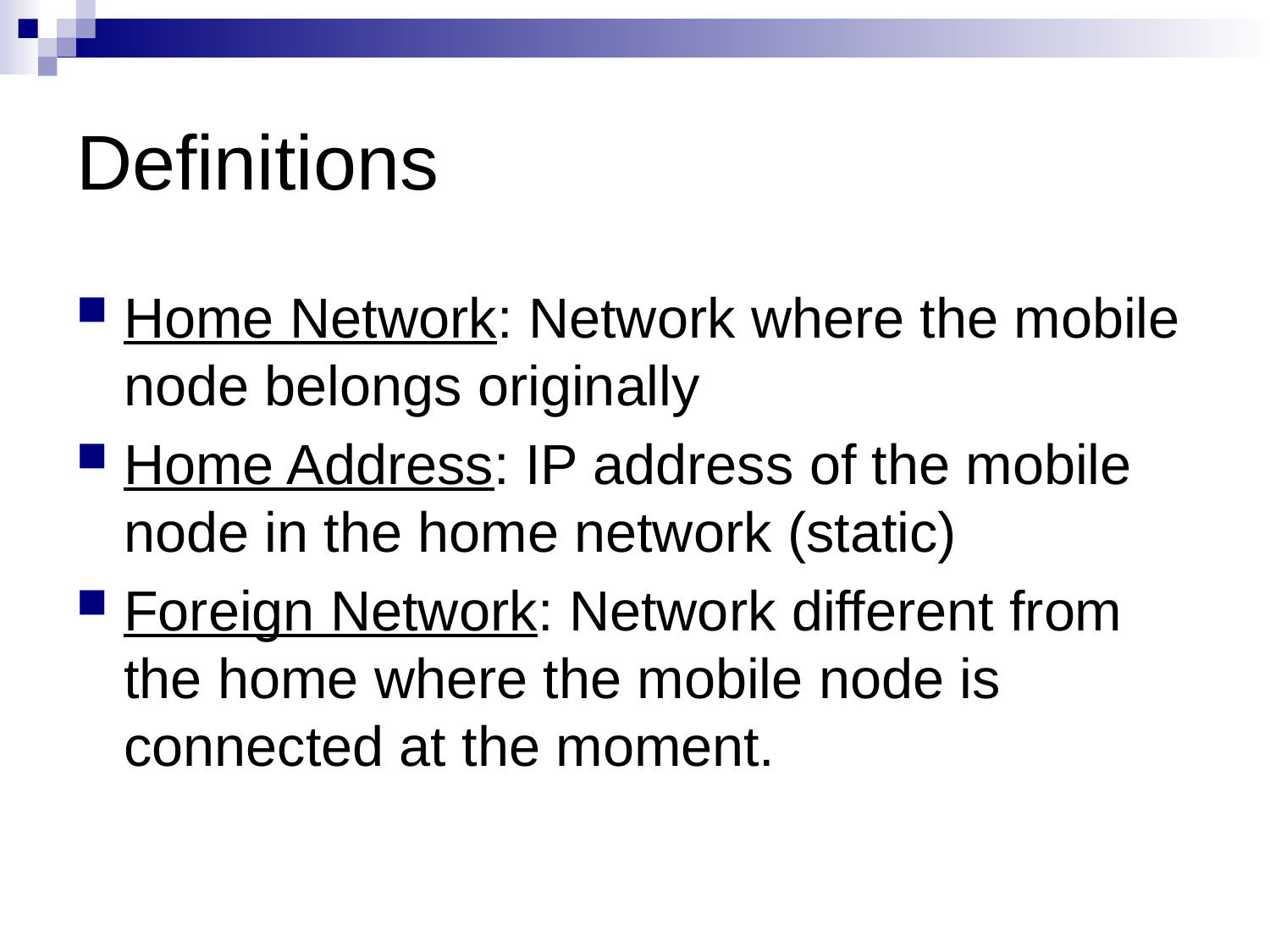

# Definitions
Home Network: Network where the mobile node belongs originally
Home Address: IP address of the mobile node in the home network (static)
Foreign Network: Network different from the home where the mobile node is connected at the moment.